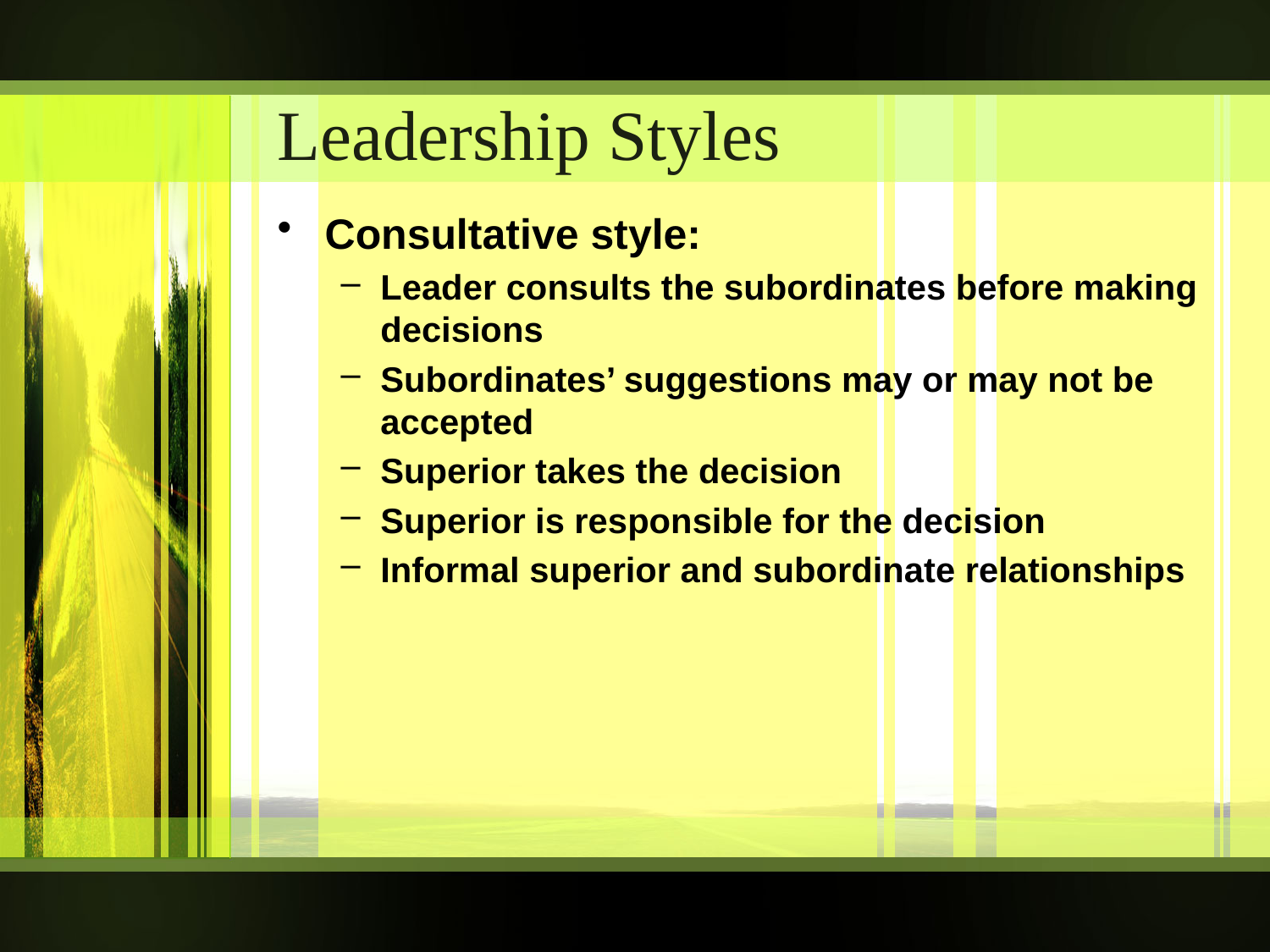

# Leadership Styles
Consultative style:
Leader consults the subordinates before making decisions
Subordinates’ suggestions may or may not be accepted
Superior takes the decision
Superior is responsible for the decision
Informal superior and subordinate relationships